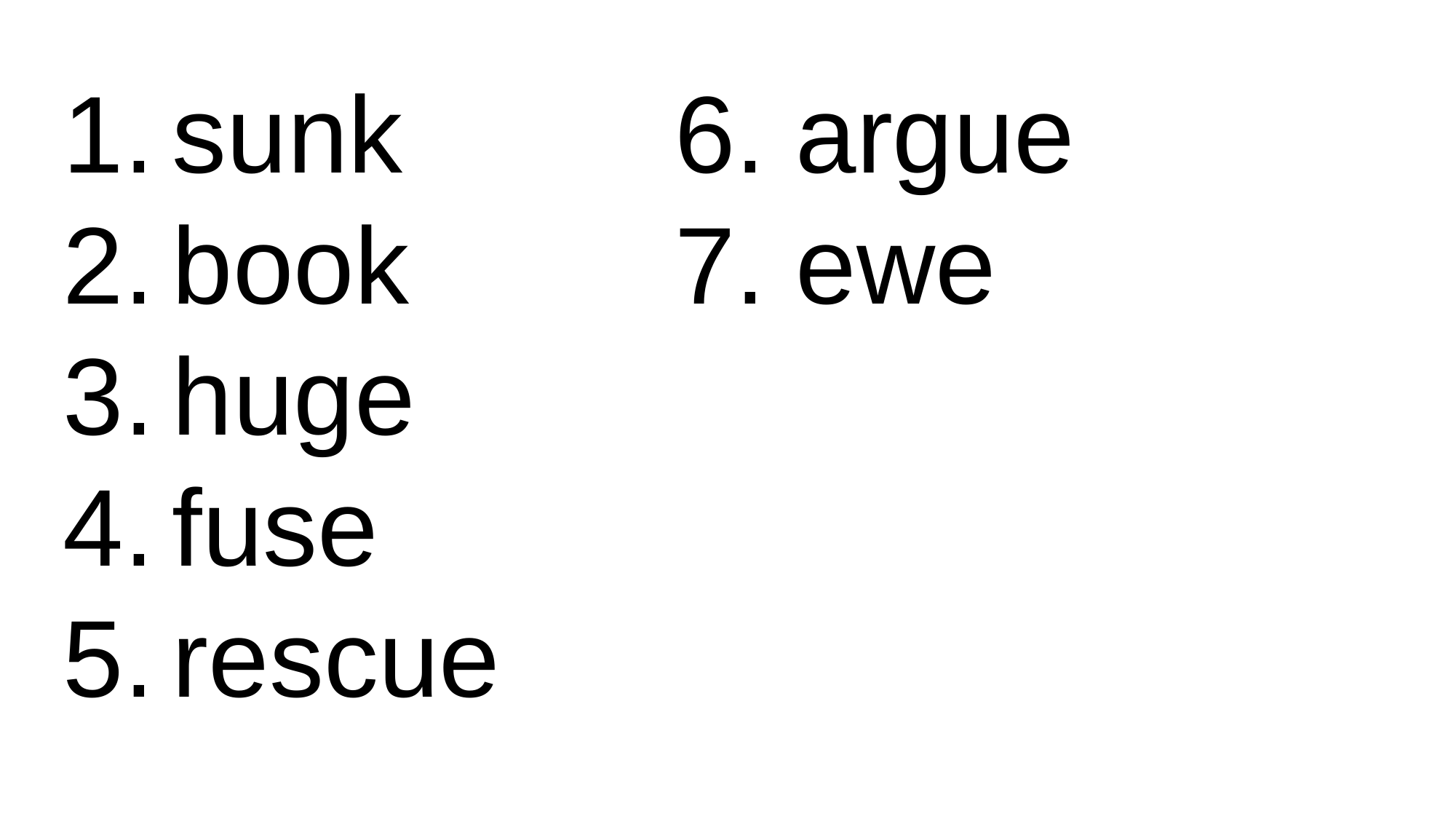

6. argue
 7. ewe

sunk
book
huge
fuse
rescue